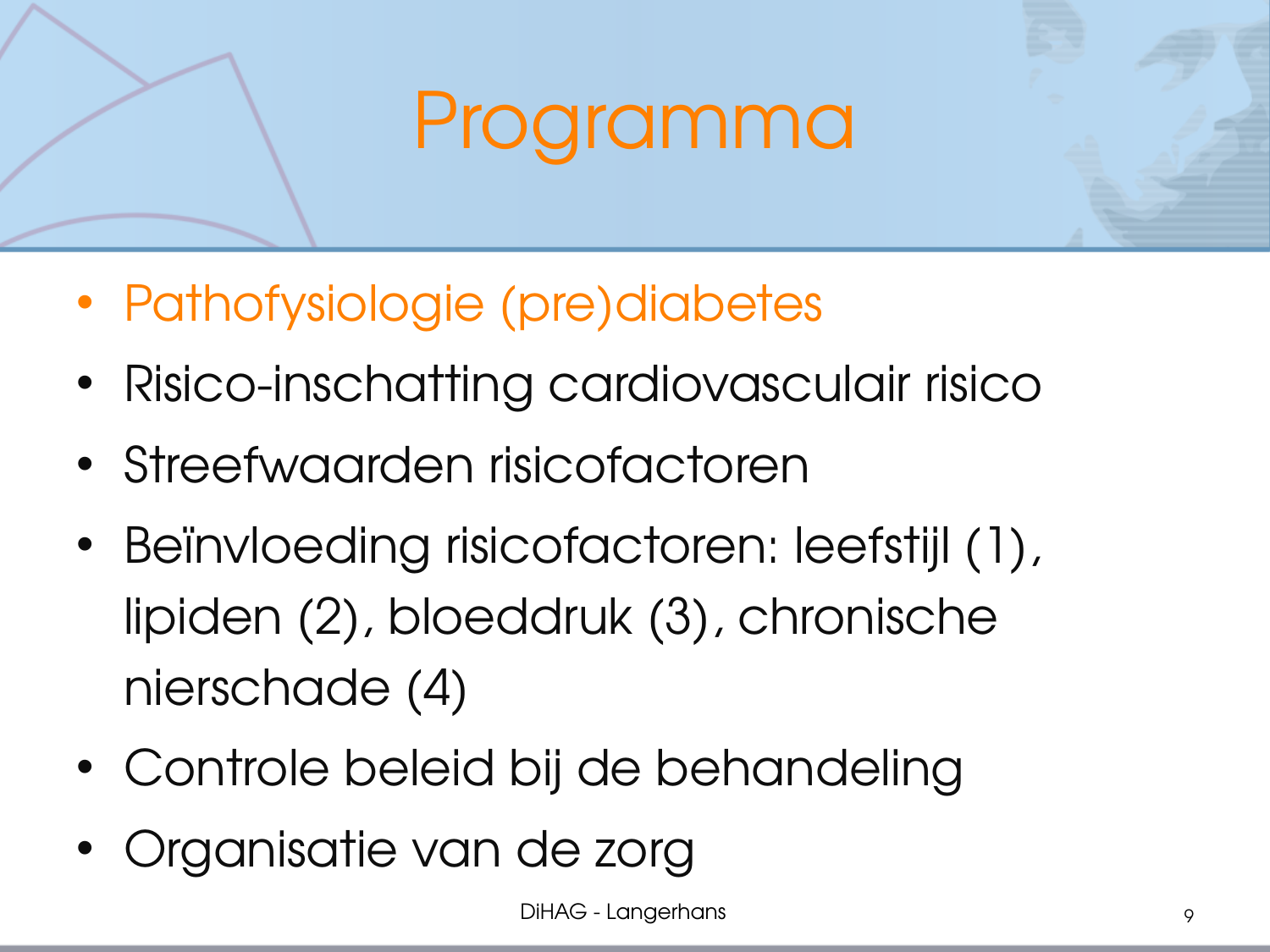

# Programma
Pathofysiologie (pre)diabetes
Risico-inschatting cardiovasculair risico
Streefwaarden risicofactoren
Beïnvloeding risicofactoren: leefstijl (1), lipiden (2), bloeddruk (3), chronische nierschade (4)
Controle beleid bij de behandeling
Organisatie van de zorg

DiHAG - Langerhans
9